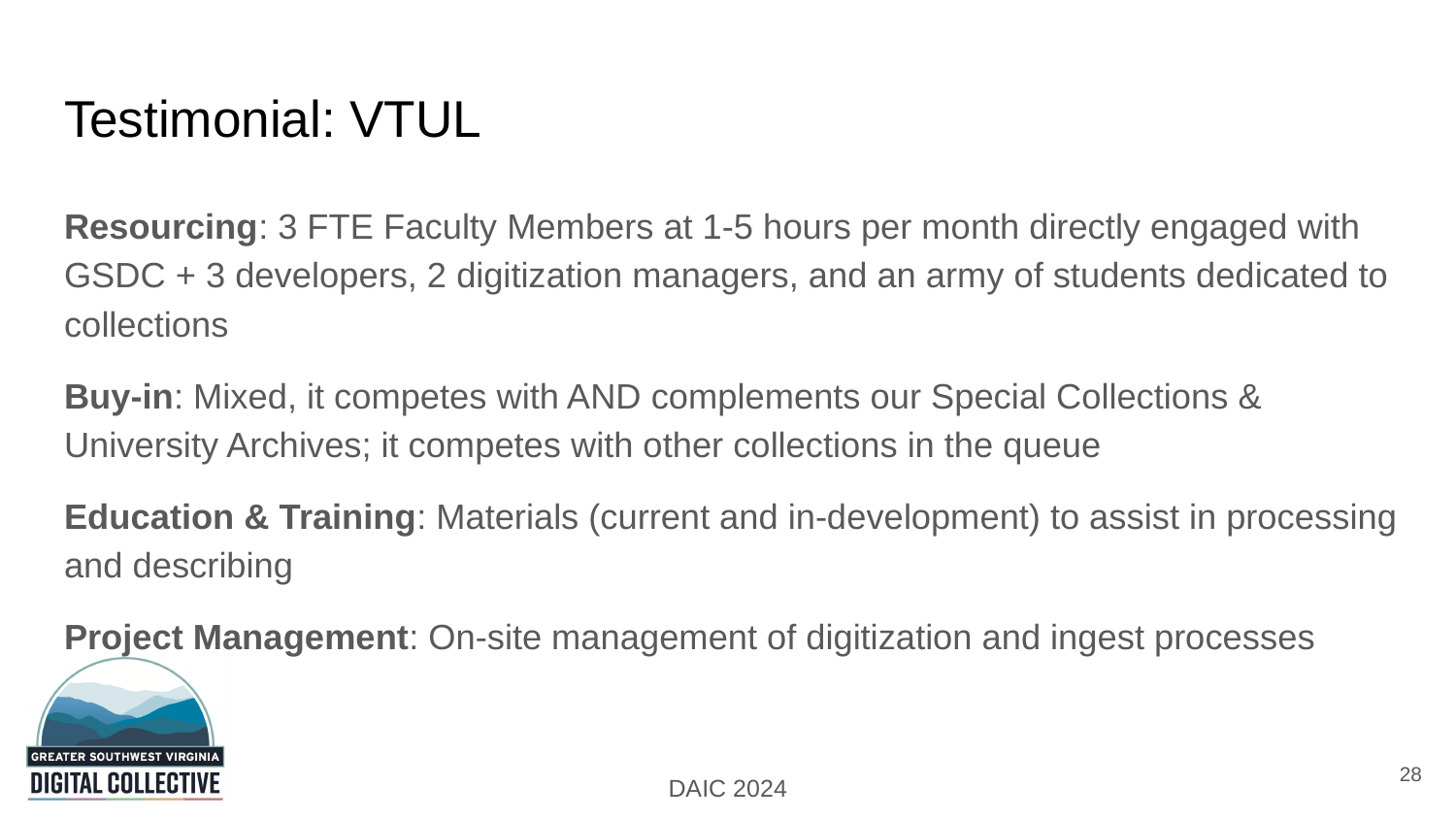

# Testimonial: VTUL
Resourcing: 3 FTE Faculty Members at 1-5 hours per month directly engaged with GSDC + 3 developers, 2 digitization managers, and an army of students dedicated to collections
Buy-in: Mixed, it competes with AND complements our Special Collections & University Archives; it competes with other collections in the queue
Education & Training: Materials (current and in-development) to assist in processing and describing
Project Management: On-site management of digitization and ingest processes
28